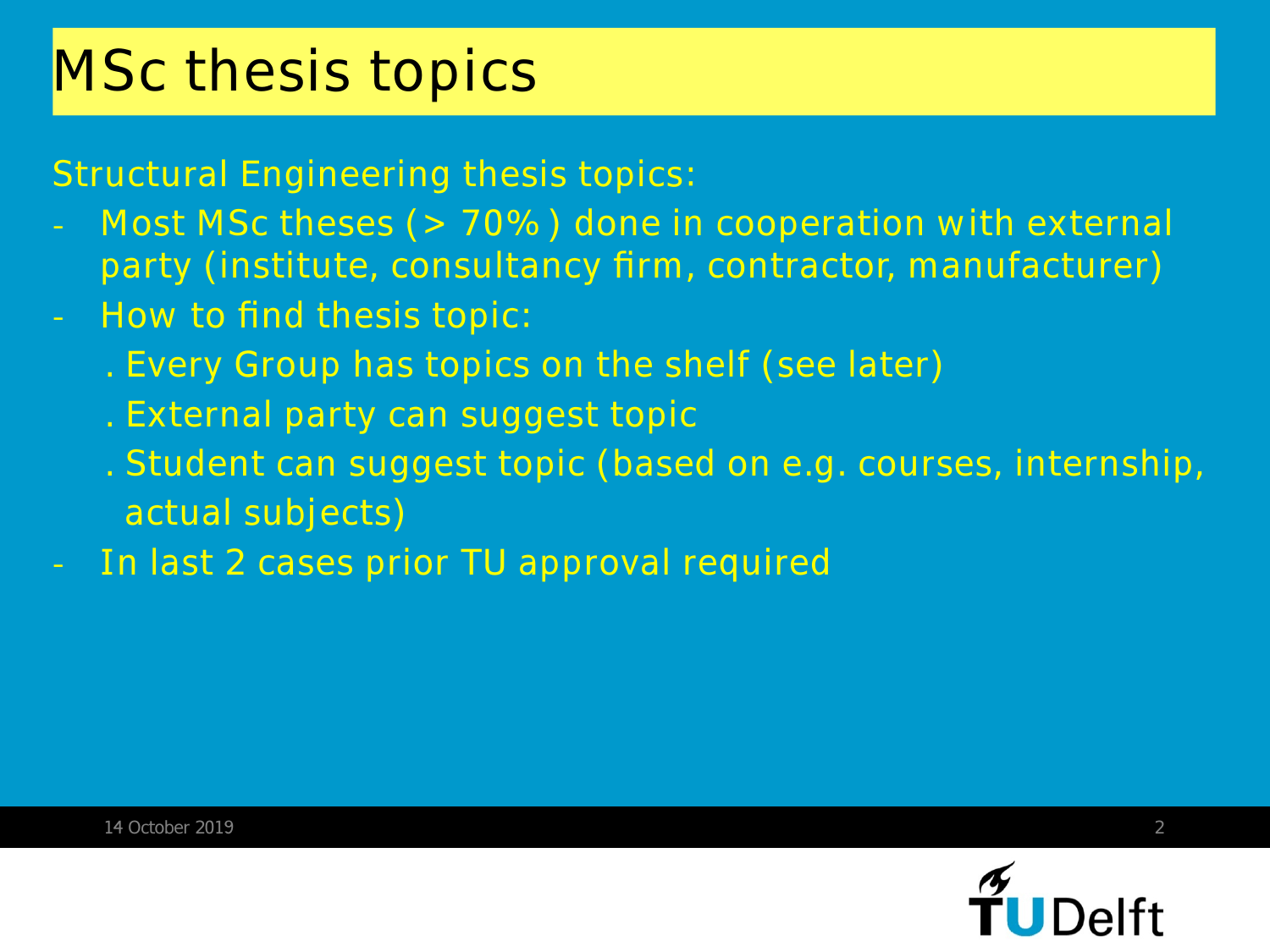

# MSc thesis topics
Structural Engineering thesis topics:
Most MSc theses (> 70%) done in cooperation with external party (institute, consultancy firm, contractor, manufacturer)
How to find thesis topic:
     . Every Group has topics on the shelf (see later)
     . External party can suggest topic
     . Student can suggest topic (based on e.g. courses, internship,
       actual subjects)
In last 2 cases prior TU approval required

14 October 2019
2